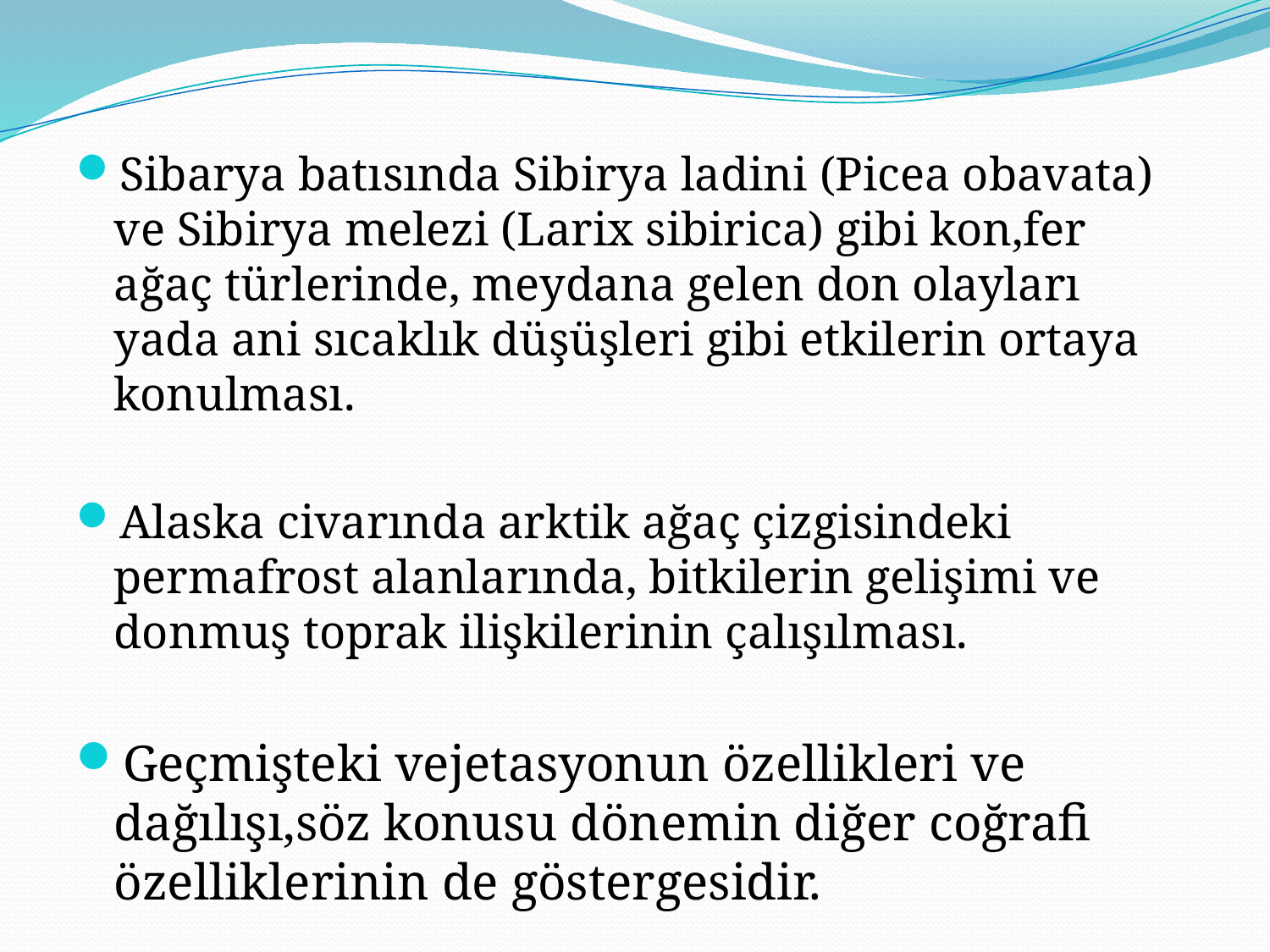

Sibarya batısında Sibirya ladini (Picea obavata) ve Sibirya melezi (Larix sibirica) gibi kon,fer ağaç türlerinde, meydana gelen don olayları yada ani sıcaklık düşüşleri gibi etkilerin ortaya konulması.

Alaska civarında arktik ağaç çizgisindeki permafrost alanlarında, bitkilerin gelişimi ve donmuş toprak ilişkilerinin çalışılması.

Geçmişteki vejetasyonun özellikleri ve dağılışı,söz konusu dönemin diğer coğrafi özelliklerinin de göstergesidir.